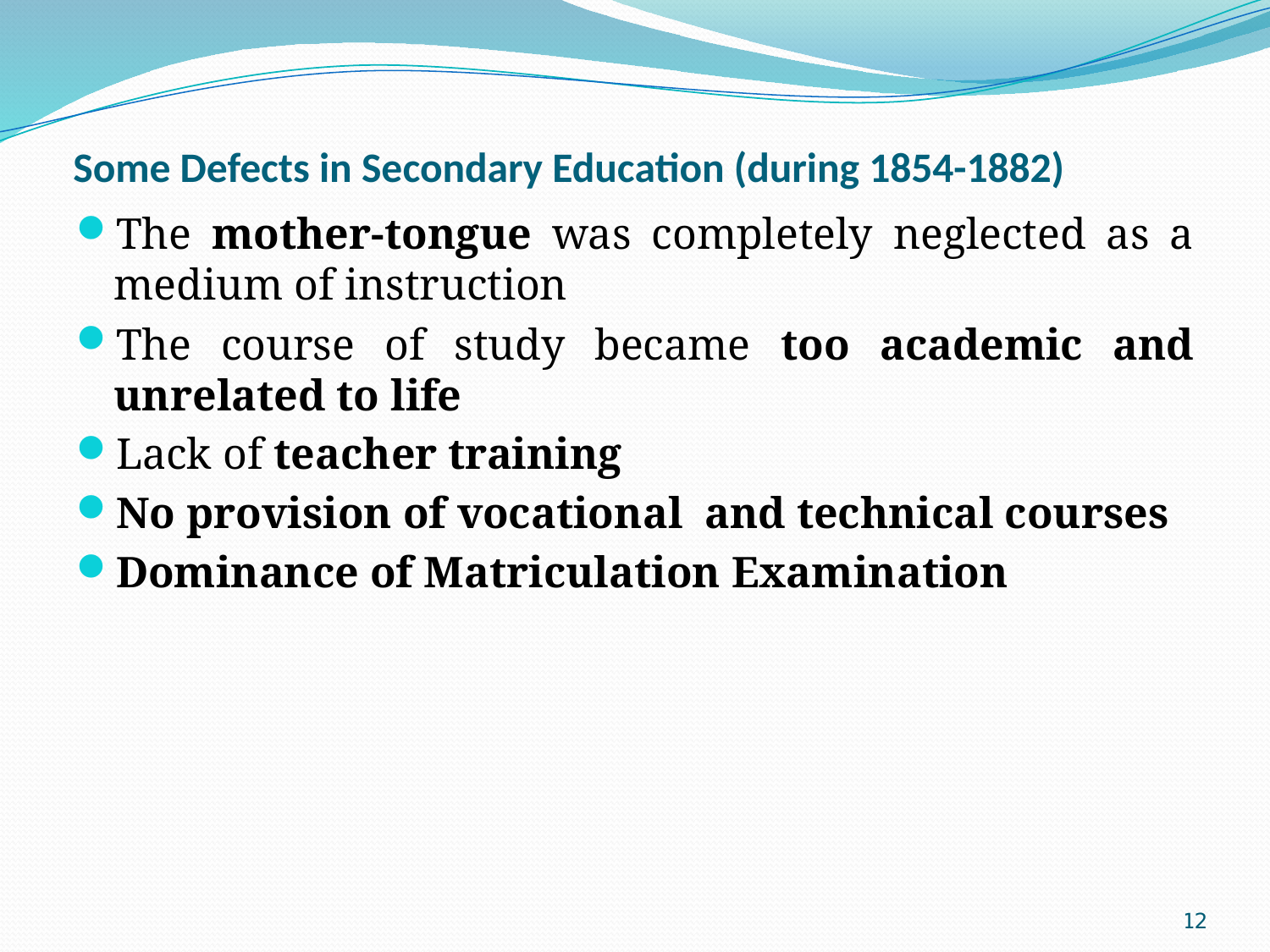

# Some Defects in Secondary Education (during 1854-1882)
The mother-tongue was completely neglected as a medium of instruction
The course of study became too academic and unrelated to life
Lack of teacher training
No provision of vocational  and technical courses
Dominance of Matriculation Examination
12